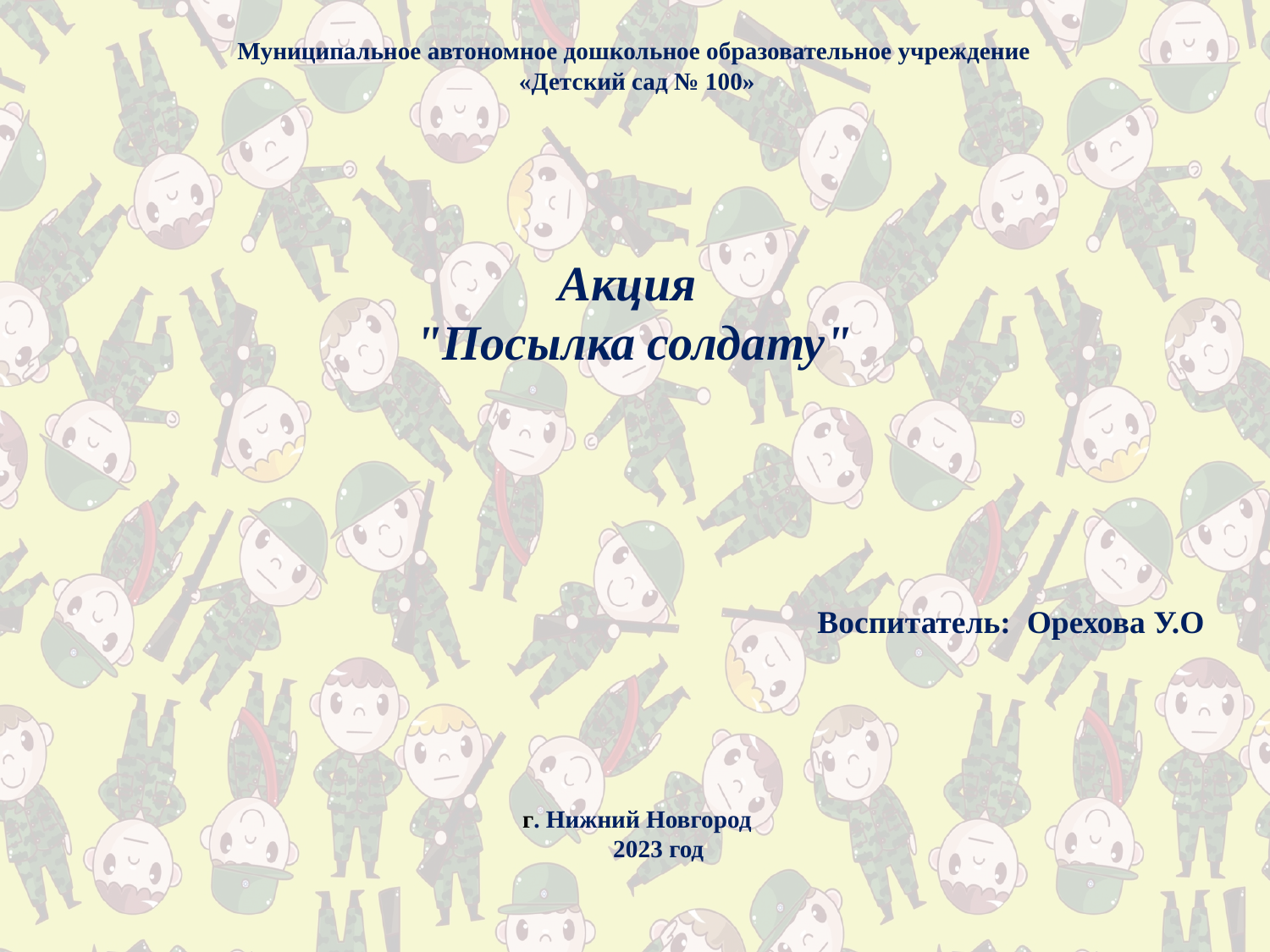

# Муниципальное автономное дошкольное образовательное учреждение «Детский сад № 100»
Акция
"Посылка солдату"
 Воспитатель:  Орехова У.О
 г. Нижний Новгород
        2023 год